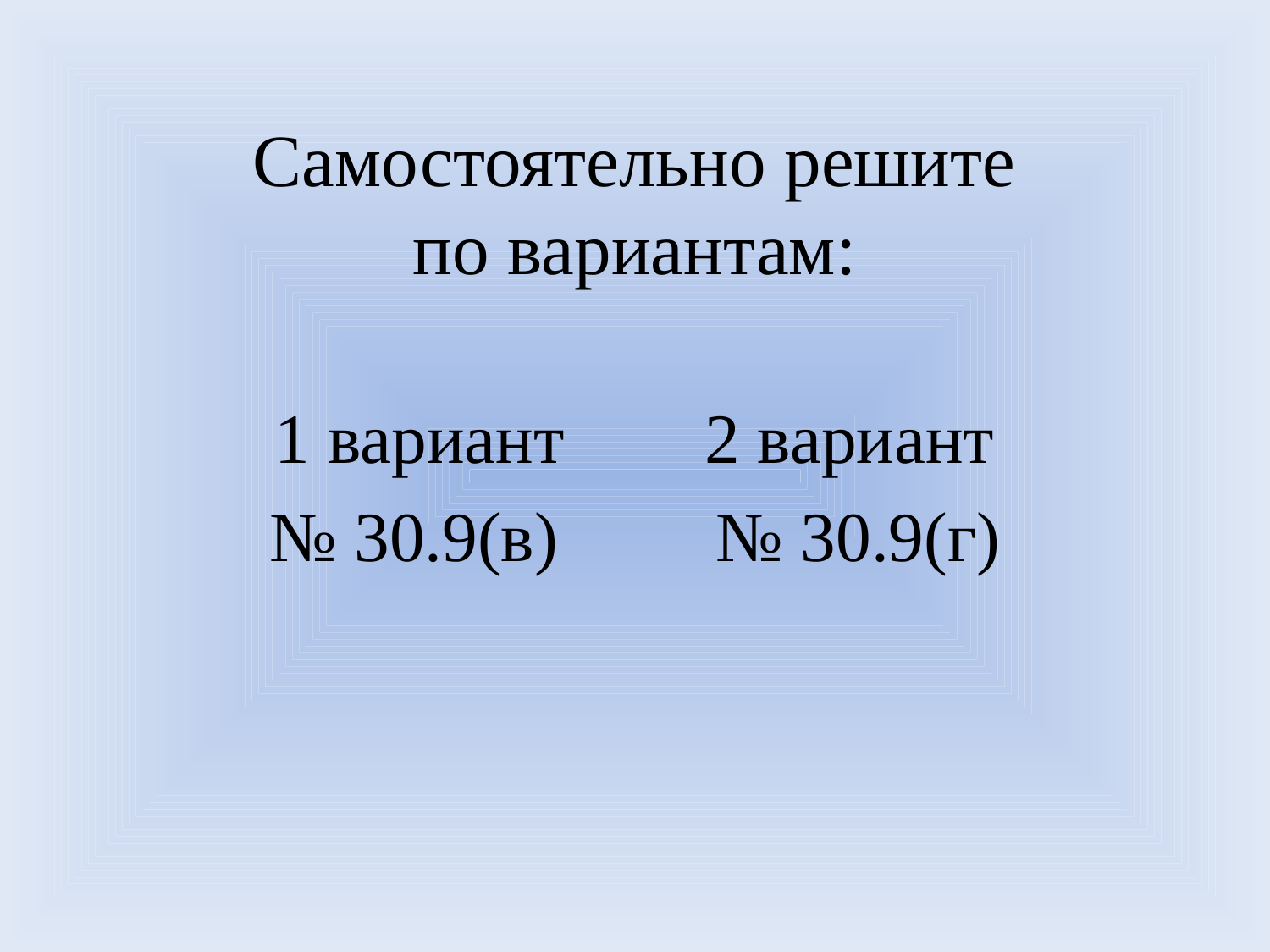

# Самостоятельно решите по вариантам:
1 вариант        2 вариант
№ 30.9(в)         № 30.9(г)